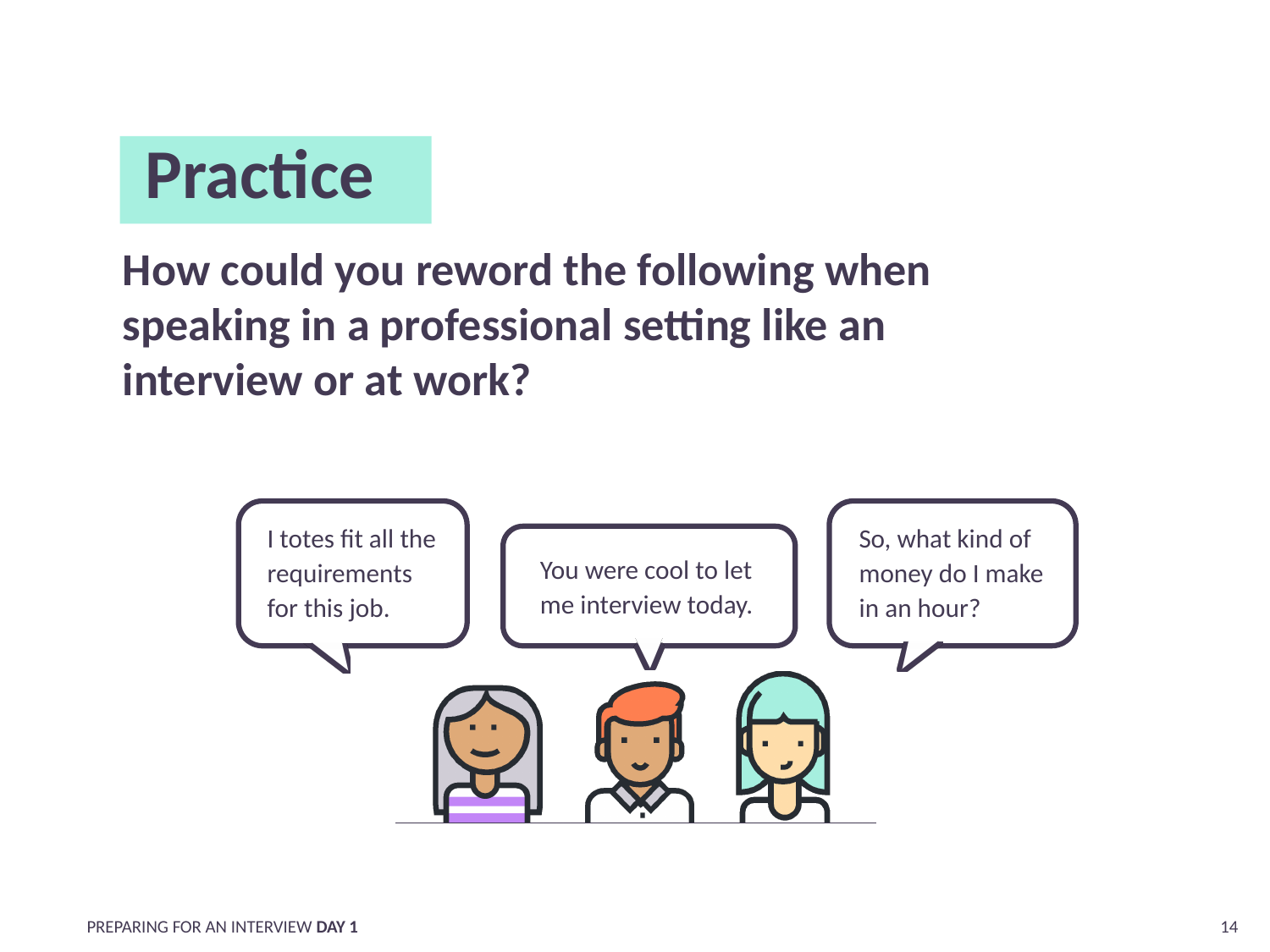

# Practice
How could you reword the following when speaking in a professional setting like an interview or at work?
I totes fit all the requirements for this job.
So, what kind of money do I make in an hour?
You were cool to let me interview today.